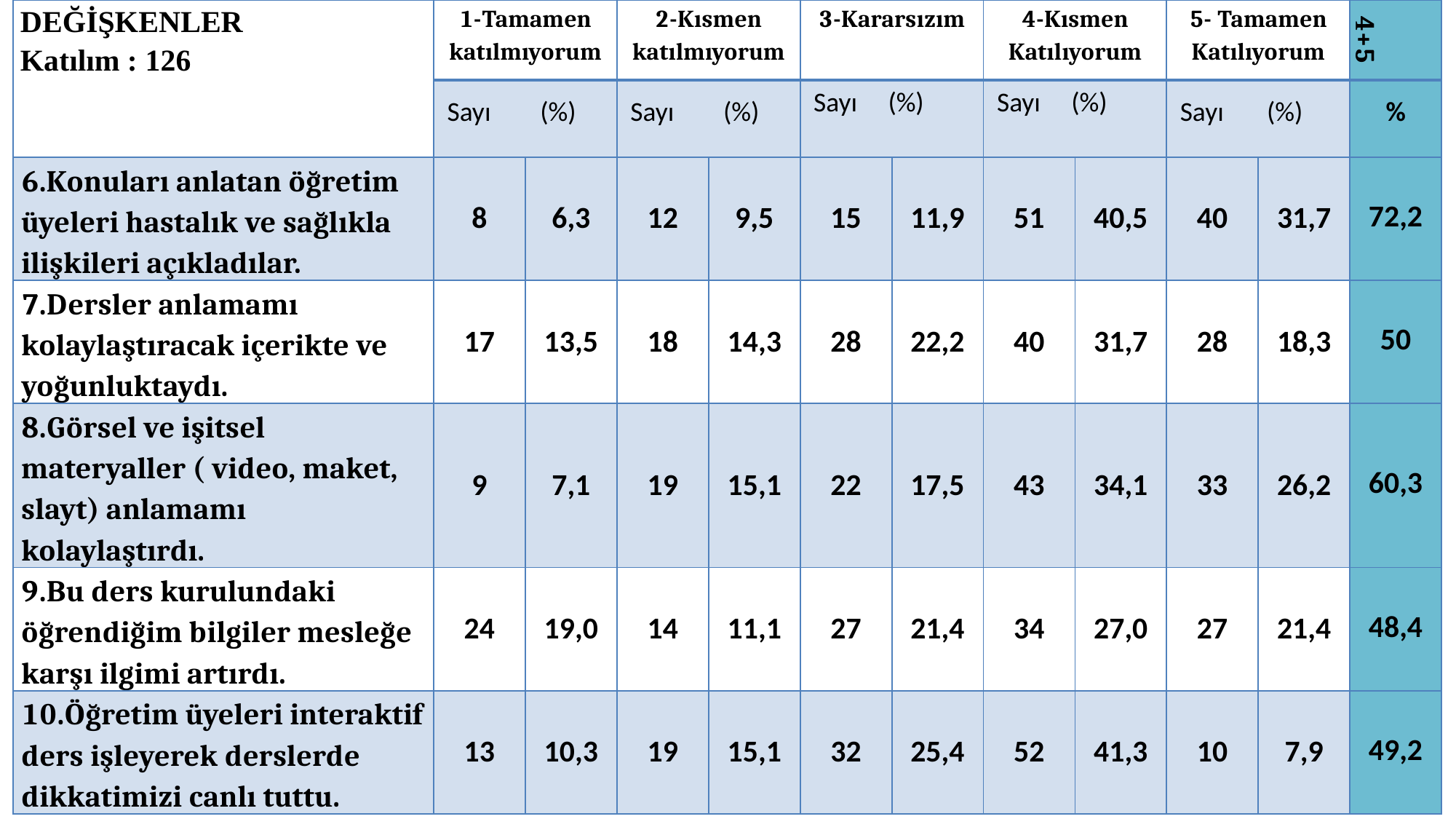

| DEĞİŞKENLER Katılım : 126 | 1-Tamamen katılmıyorum |  | 2-Kısmen katılmıyorum |  | 3-Kararsızım |  | 4-Kısmen Katılıyorum |  | 5- Tamamen Katılıyorum |  | 4+5 |
| --- | --- | --- | --- | --- | --- | --- | --- | --- | --- | --- | --- |
|  | Sayı (%) |  | Sayı (%) |  | Sayı (%) |  | Sayı (%) |  | Sayı (%) |  | % |
| 6.Konuları anlatan öğretim üyeleri hastalık ve sağlıkla ilişkileri açıkladılar. | 8 | 6,3 | 12 | 9,5 | 15 | 11,9 | 51 | 40,5 | 40 | 31,7 | 72,2 |
| 7.Dersler anlamamı kolaylaştıracak içerikte ve yoğunluktaydı. | 17 | 13,5 | 18 | 14,3 | 28 | 22,2 | 40 | 31,7 | 28 | 18,3 | 50 |
| 8.Görsel ve işitsel materyaller ( video, maket, slayt) anlamamı kolaylaştırdı. | 9 | 7,1 | 19 | 15,1 | 22 | 17,5 | 43 | 34,1 | 33 | 26,2 | 60,3 |
| 9.Bu ders kurulundaki öğrendiğim bilgiler mesleğe karşı ilgimi artırdı. | 24 | 19,0 | 14 | 11,1 | 27 | 21,4 | 34 | 27,0 | 27 | 21,4 | 48,4 |
| 10.Öğretim üyeleri interaktif ders işleyerek derslerde dikkatimizi canlı tuttu. | 13 | 10,3 | 19 | 15,1 | 32 | 25,4 | 52 | 41,3 | 10 | 7,9 | 49,2 |